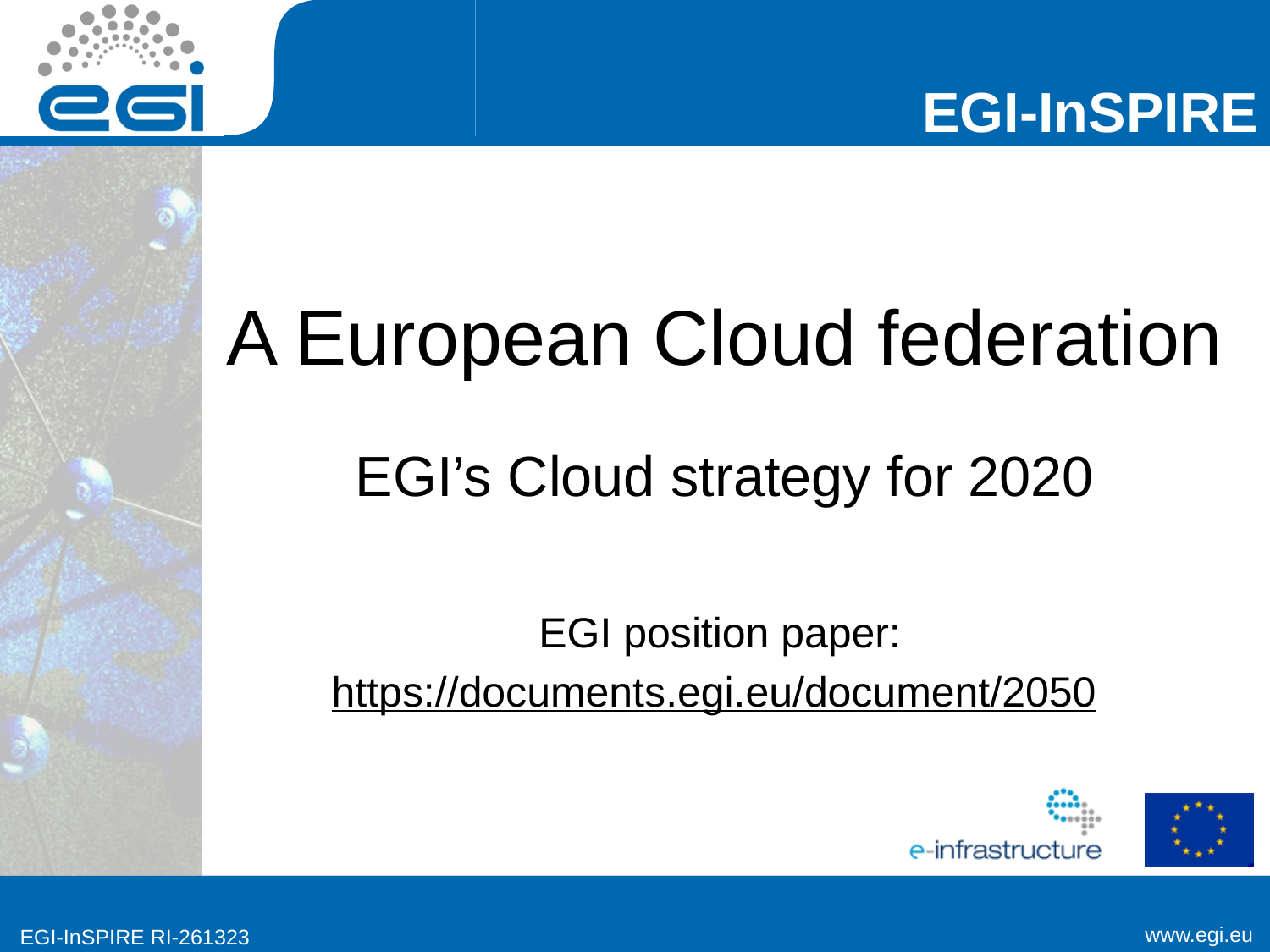

# A European Cloud federation EGI’s Cloud strategy for 2020
EGI position paper:
https://documents.egi.eu/document/2050